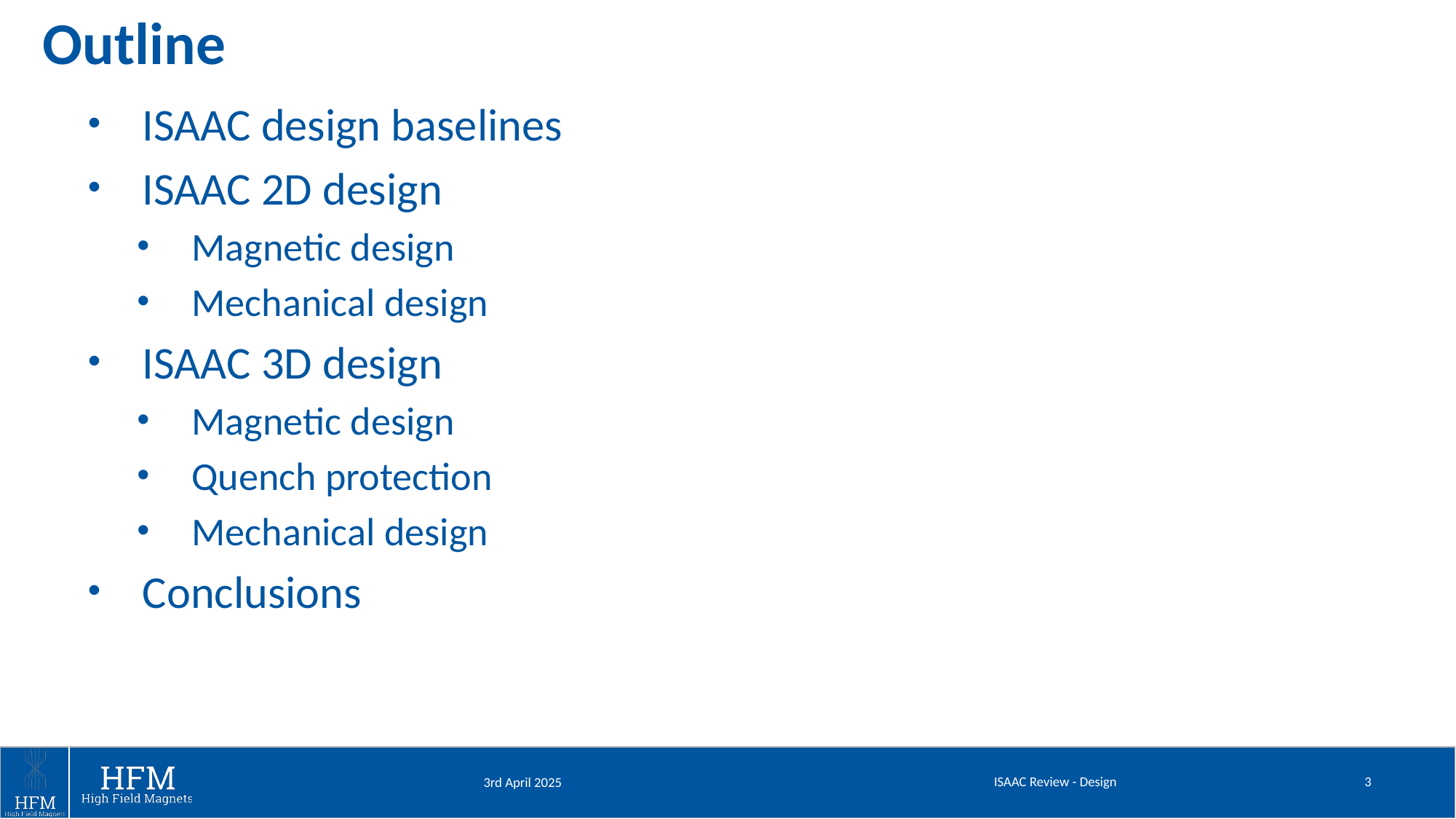

# Outline
ISAAC design baselines
ISAAC 2D design
Magnetic design
Mechanical design
ISAAC 3D design
Magnetic design
Quench protection
Mechanical design
Conclusions
ISAAC Review - Design
3
3rd April 2025